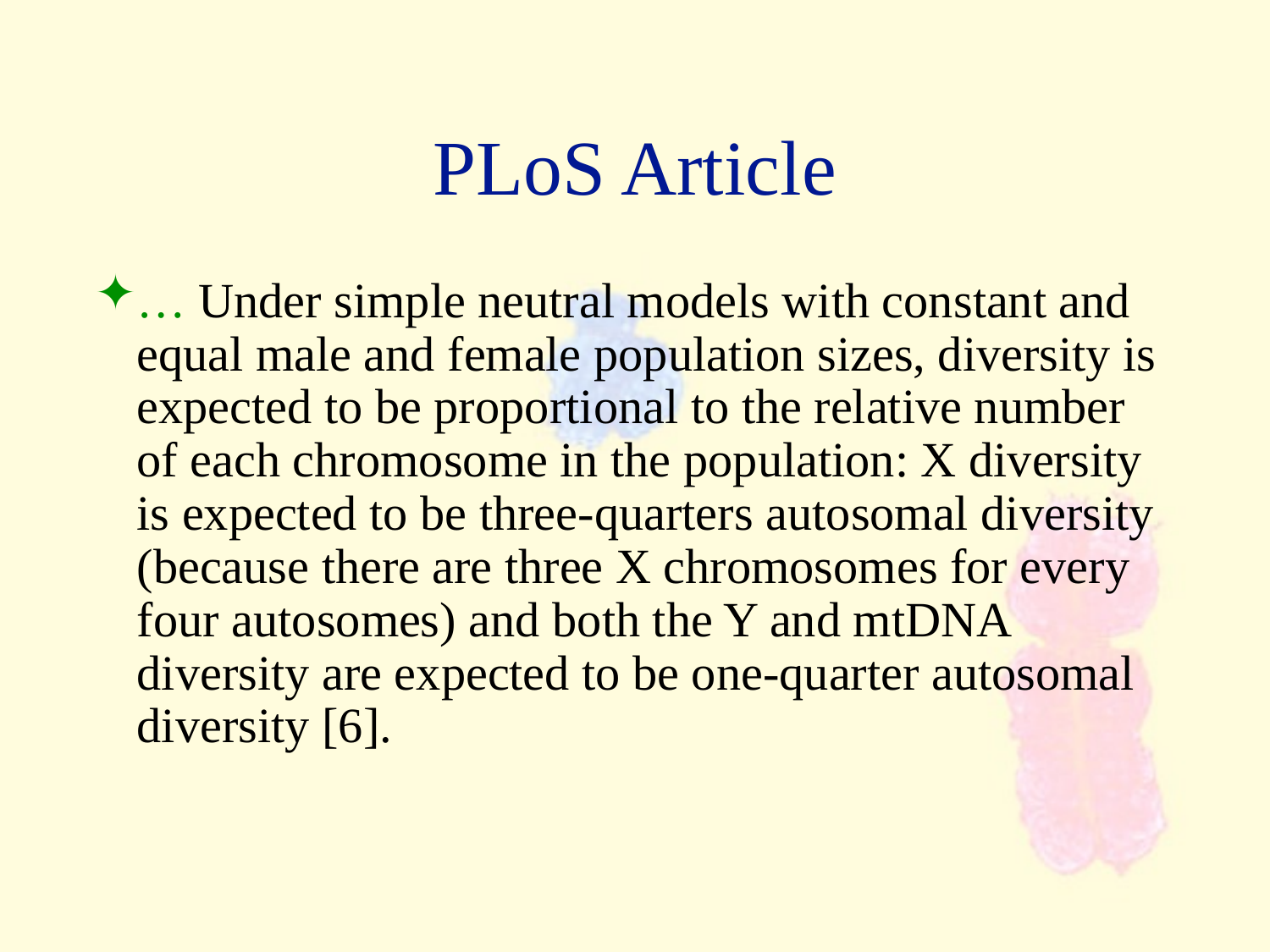

PLoS Article
… Under simple neutral models with constant and equal male and female population sizes, diversity is expected to be proportional to the relative number of each chromosome in the population: X diversity is expected to be three-quarters autosomal diversity (because there are three X chromosomes for every four autosomes) and both the Y and mtDNA diversity are expected to be one-quarter autosomal diversity [6].